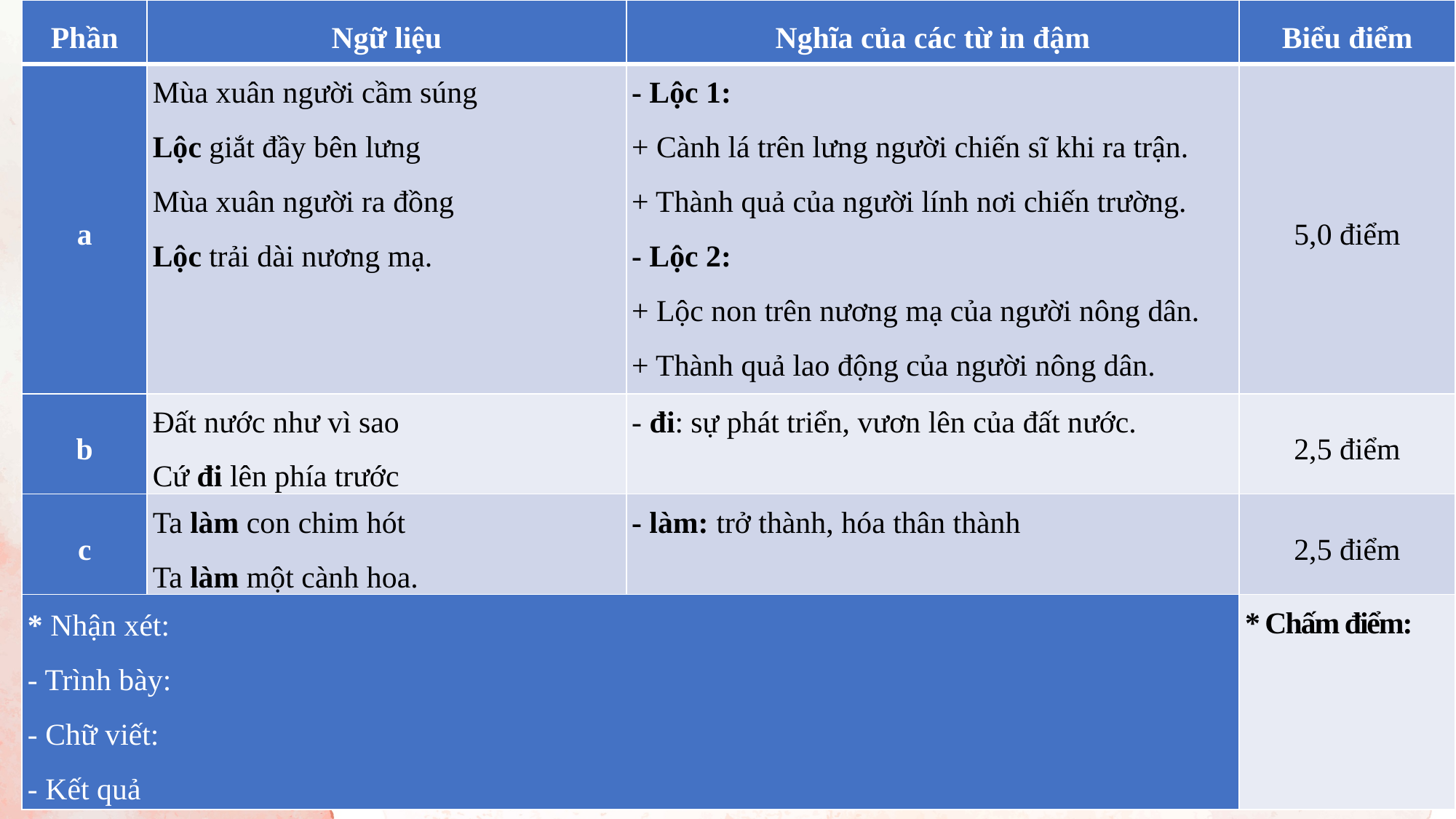

| Phần | Ngữ liệu | Nghĩa của các từ in đậm | Biểu điểm |
| --- | --- | --- | --- |
| a | Mùa xuân người cầm súng Lộc giắt đầy bên lưng Mùa xuân người ra đồng Lộc trải dài nương mạ. | - Lộc 1: + Cành lá trên lưng người chiến sĩ khi ra trận. + Thành quả của người lính nơi chiến trường. - Lộc 2: + Lộc non trên nương mạ của người nông dân. + Thành quả lao động của người nông dân. | 5,0 điểm |
| b | Đất nước như vì sao Cứ đi lên phía trước | - đi: sự phát triển, vươn lên của đất nước. | 2,5 điểm |
| c | Ta làm con chim hót Ta làm một cành hoa. | - làm: trở thành, hóa thân thành | 2,5 điểm |
| \* Nhận xét: - Trình bày: - Chữ viết: - Kết quả |  |  | \* Chấm điểm: |